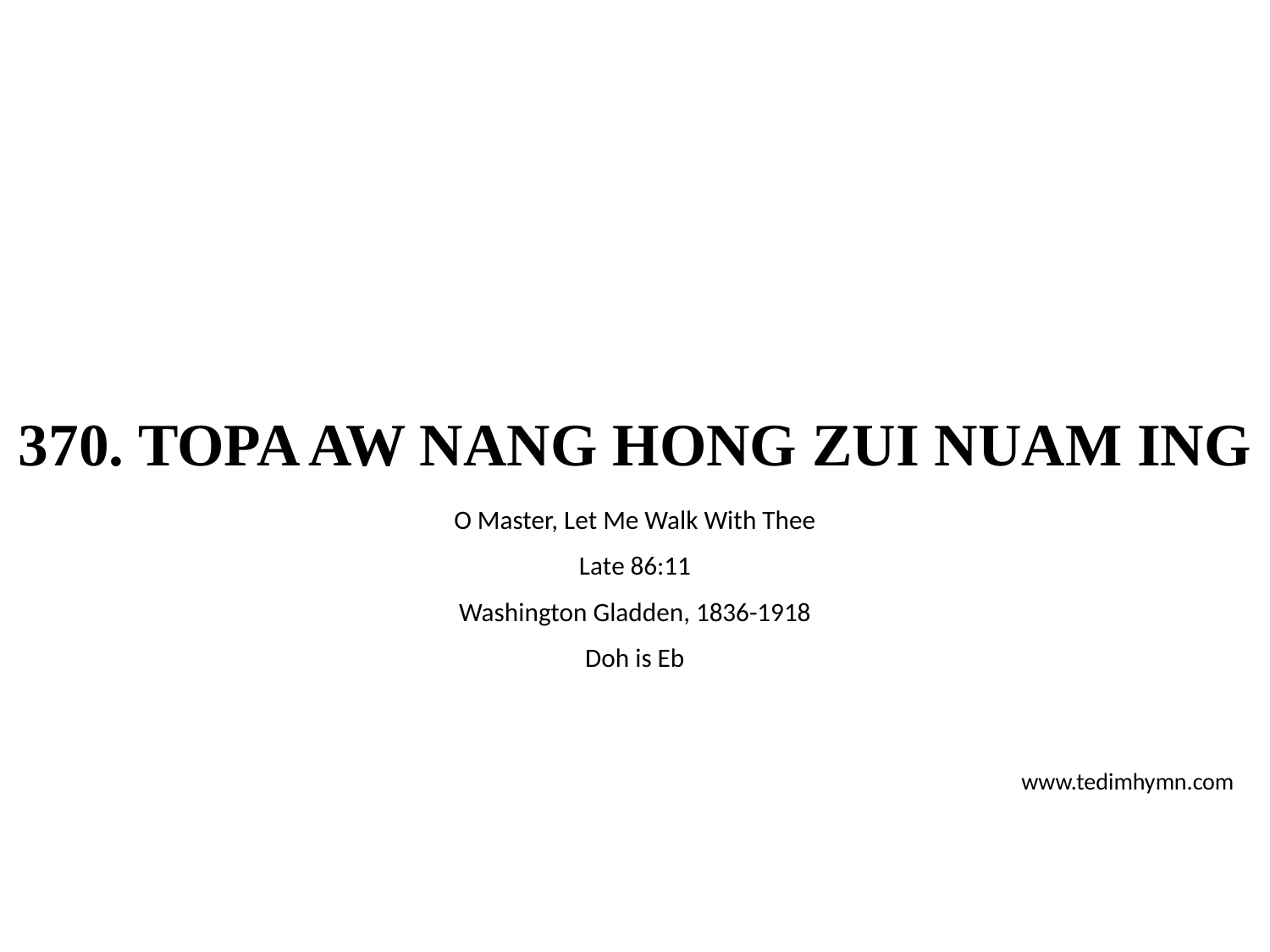

# 370. TOPA AW NANG HONG ZUI NUAM ING
O Master, Let Me Walk With Thee
Late 86:11
Washington Gladden, 1836-1918
Doh is Eb
www.tedimhymn.com